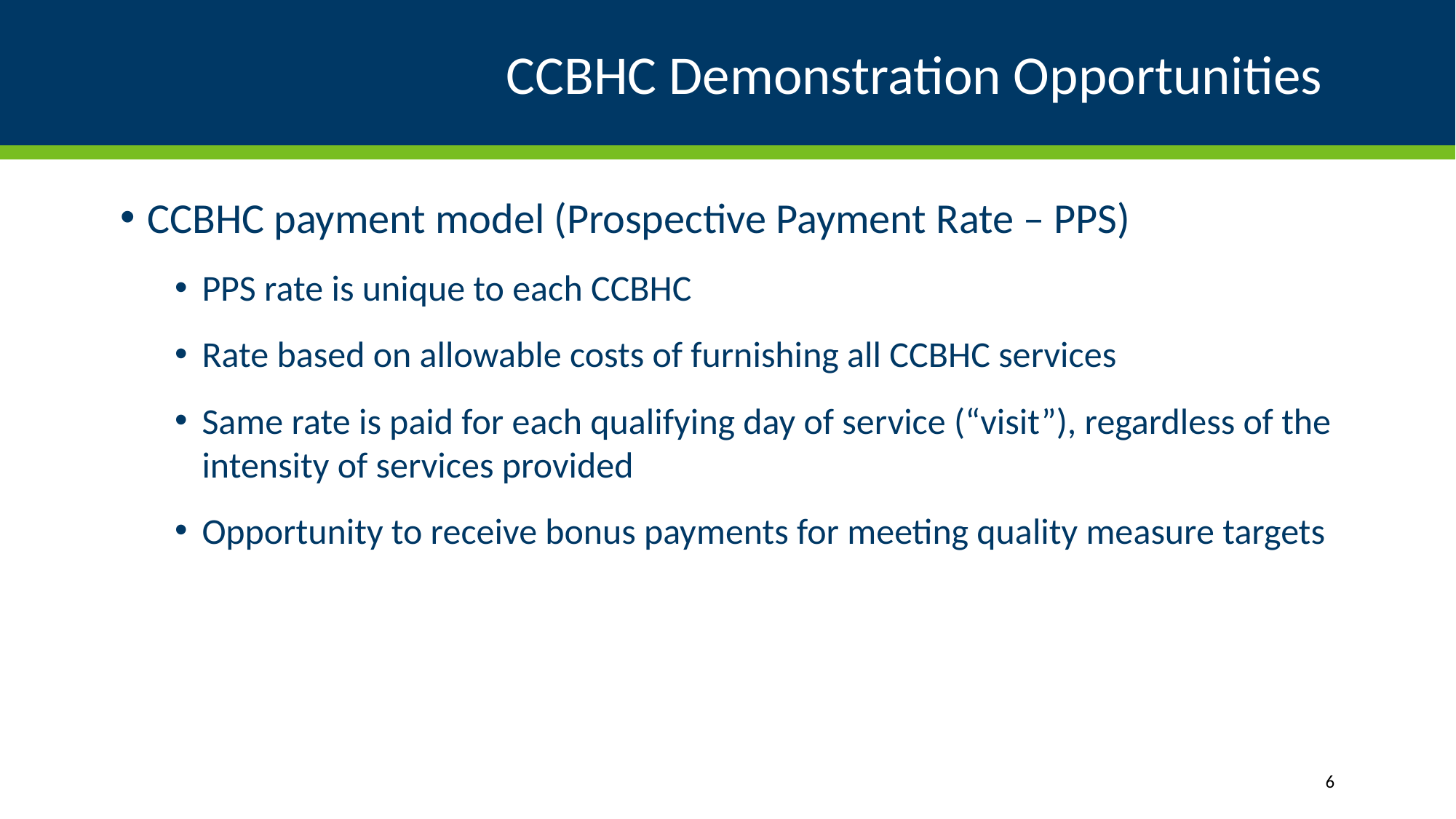

# CCBHC Demonstration Opportunities
CCBHC payment model (Prospective Payment Rate – PPS)
PPS rate is unique to each CCBHC
Rate based on allowable costs of furnishing all CCBHC services
Same rate is paid for each qualifying day of service (“visit”), regardless of the intensity of services provided
Opportunity to receive bonus payments for meeting quality measure targets

6